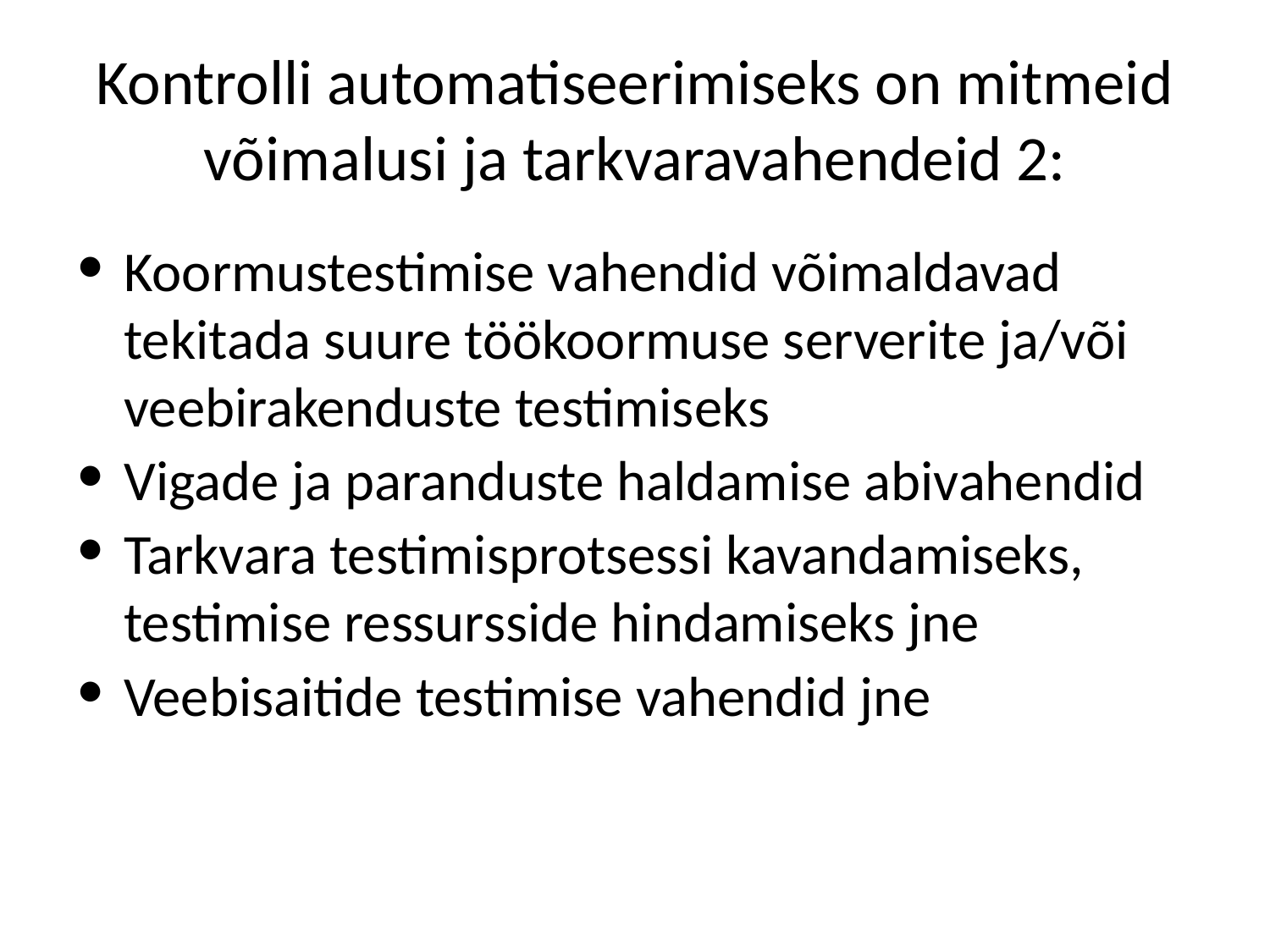

# Kontrolli automatiseerimiseks on mitmeid võimalusi ja tarkvaravahendeid 2:
Koormustestimise vahendid võimaldavad tekitada suure töökoormuse serverite ja/või veebirakenduste testimiseks
Vigade ja paranduste haldamise abivahendid
Tarkvara testimisprotsessi kavandamiseks, testimise ressursside hindamiseks jne
Veebisaitide testimise vahendid jne